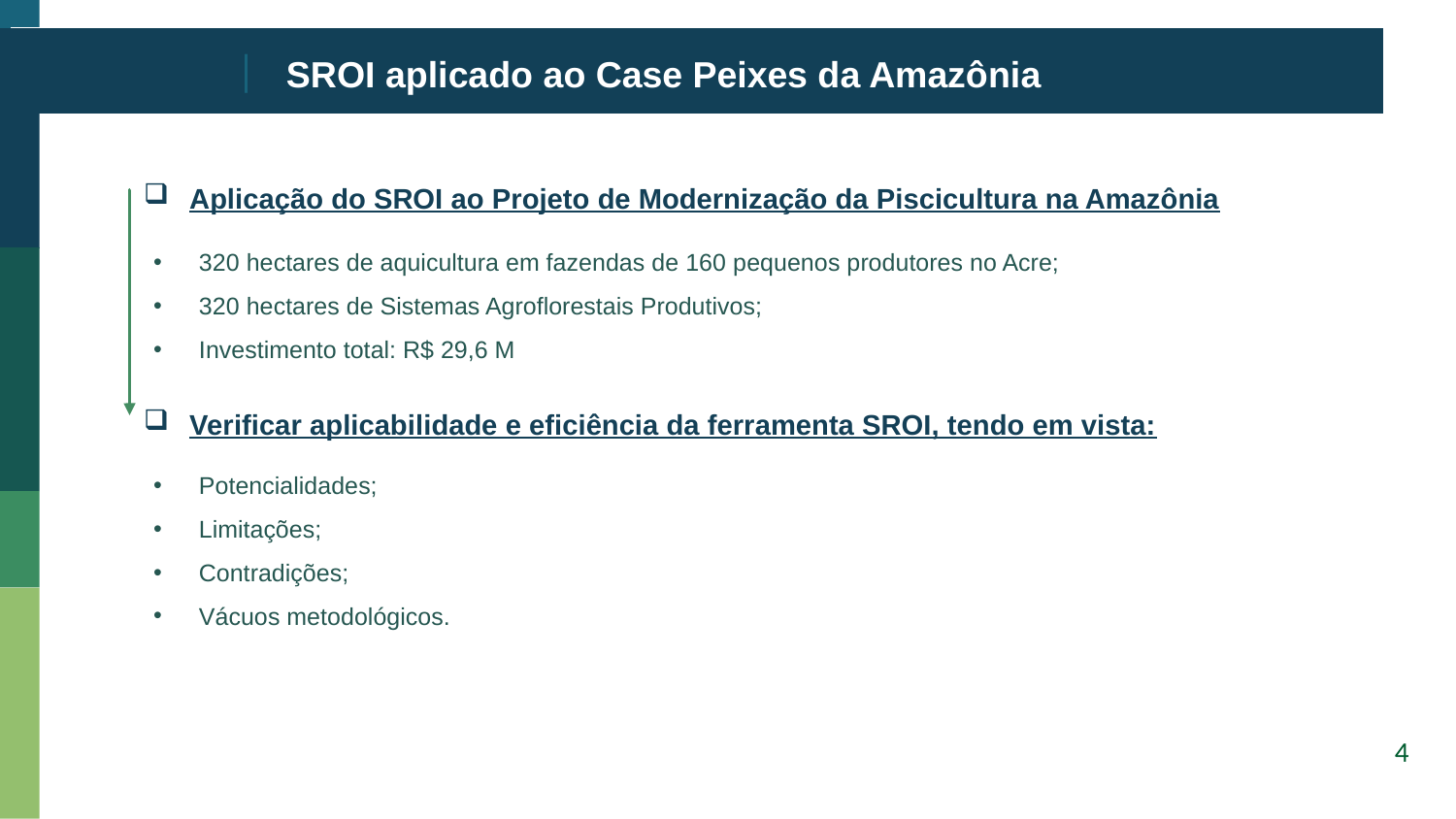

# SROI aplicado ao Case Peixes da Amazônia
Aplicação do SROI ao Projeto de Modernização da Piscicultura na Amazônia
320 hectares de aquicultura em fazendas de 160 pequenos produtores no Acre;
320 hectares de Sistemas Agroflorestais Produtivos;
Investimento total: R$ 29,6 M
Verificar aplicabilidade e eficiência da ferramenta SROI, tendo em vista:
Potencialidades;
Limitações;
Contradições;
Vácuos metodológicos.